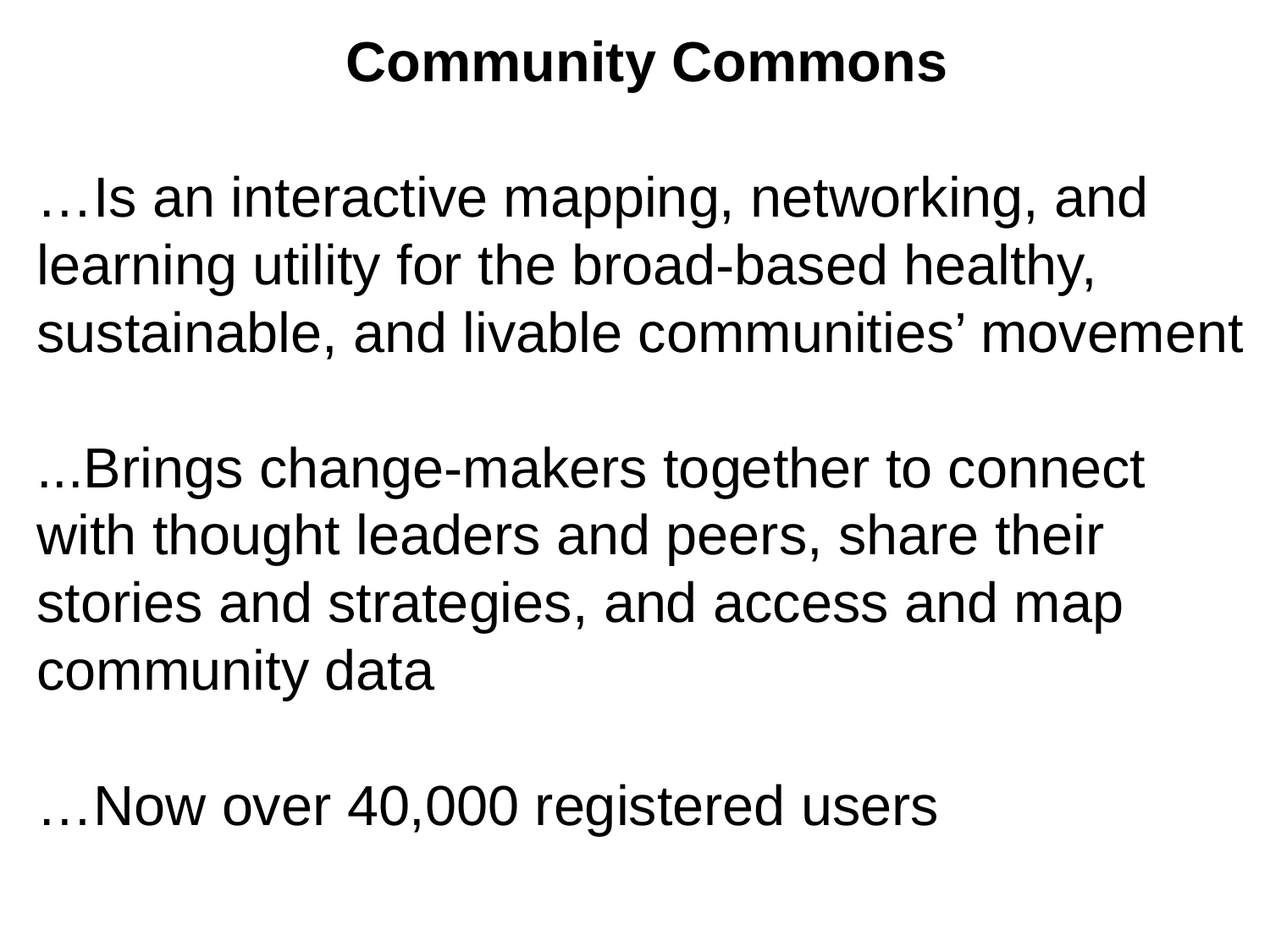

Community Commons

…Is an interactive mapping, networking, and learning utility for the broad-based healthy, sustainable, and livable communities’ movement

...Brings change-makers together to connect with thought leaders and peers, share their stories and strategies, and access and map community data

…Now over 40,000 registered users